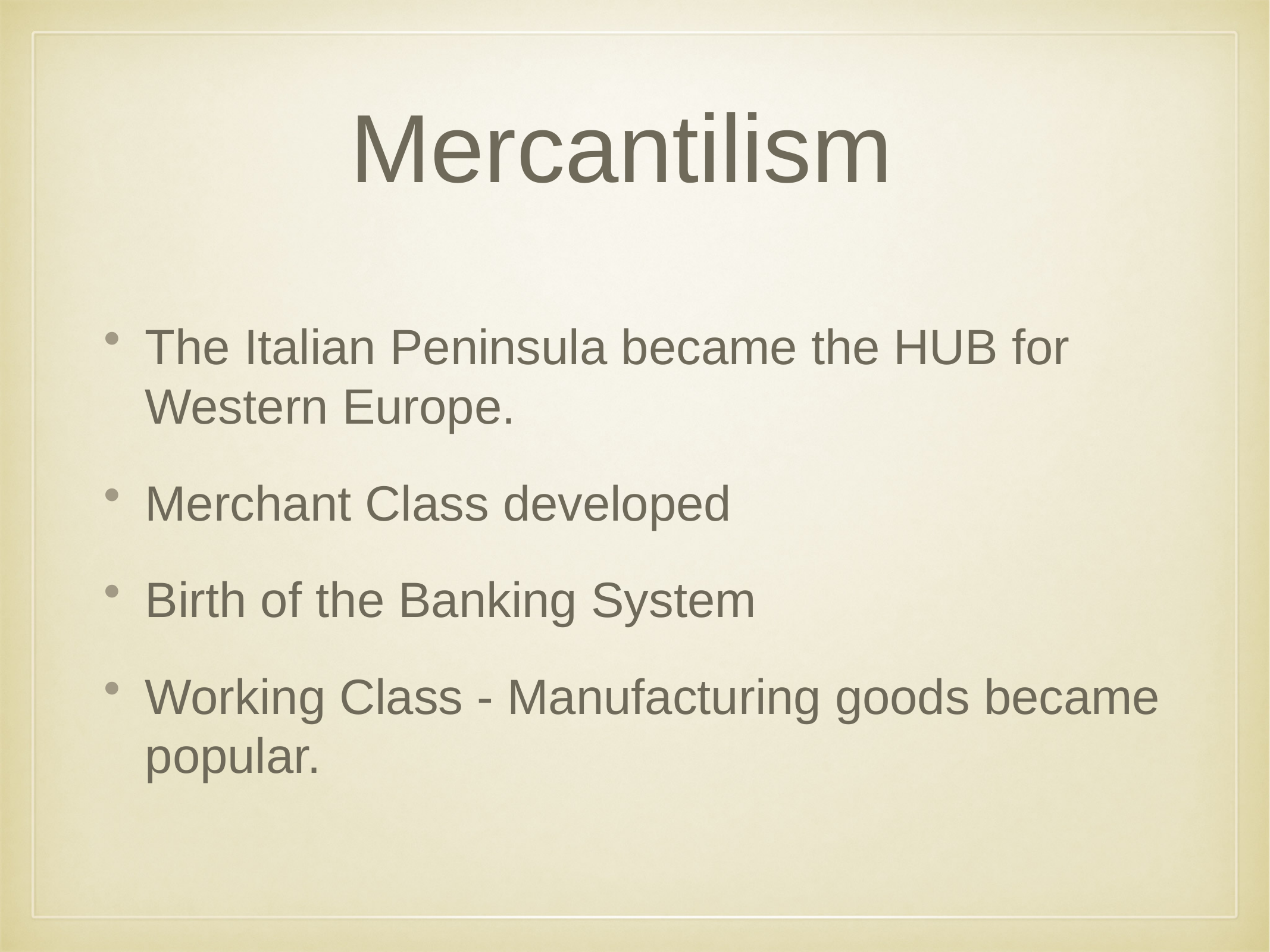

# Mercantilism
The Italian Peninsula became the HUB for Western Europe.
Merchant Class developed
Birth of the Banking System
Working Class - Manufacturing goods became popular.